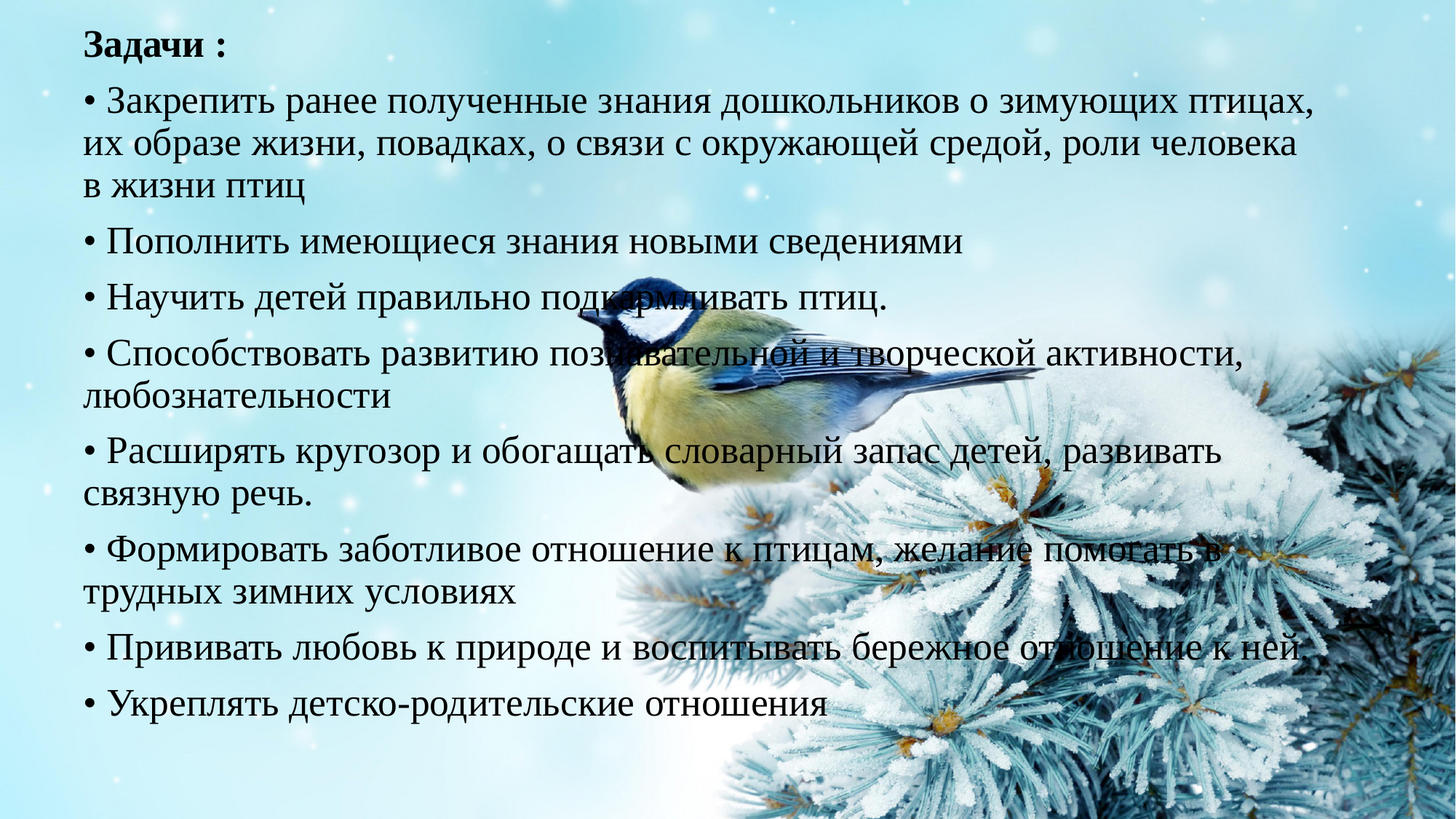

Задачи :
• Закрепить ранее полученные знания дошкольников о зимующих птицах, их образе жизни, повадках, о связи с окружающей средой, роли человека в жизни птиц
• Пополнить имеющиеся знания новыми сведениями
• Научить детей правильно подкармливать птиц.
• Способствовать развитию познавательной и творческой активности, любознательности
• Расширять кругозор и обогащать словарный запас детей, развивать связную речь.
• Формировать заботливое отношение к птицам, желание помогать в трудных зимних условиях
• Прививать любовь к природе и воспитывать бережное отношение к ней.
• Укреплять детско-родительские отношения